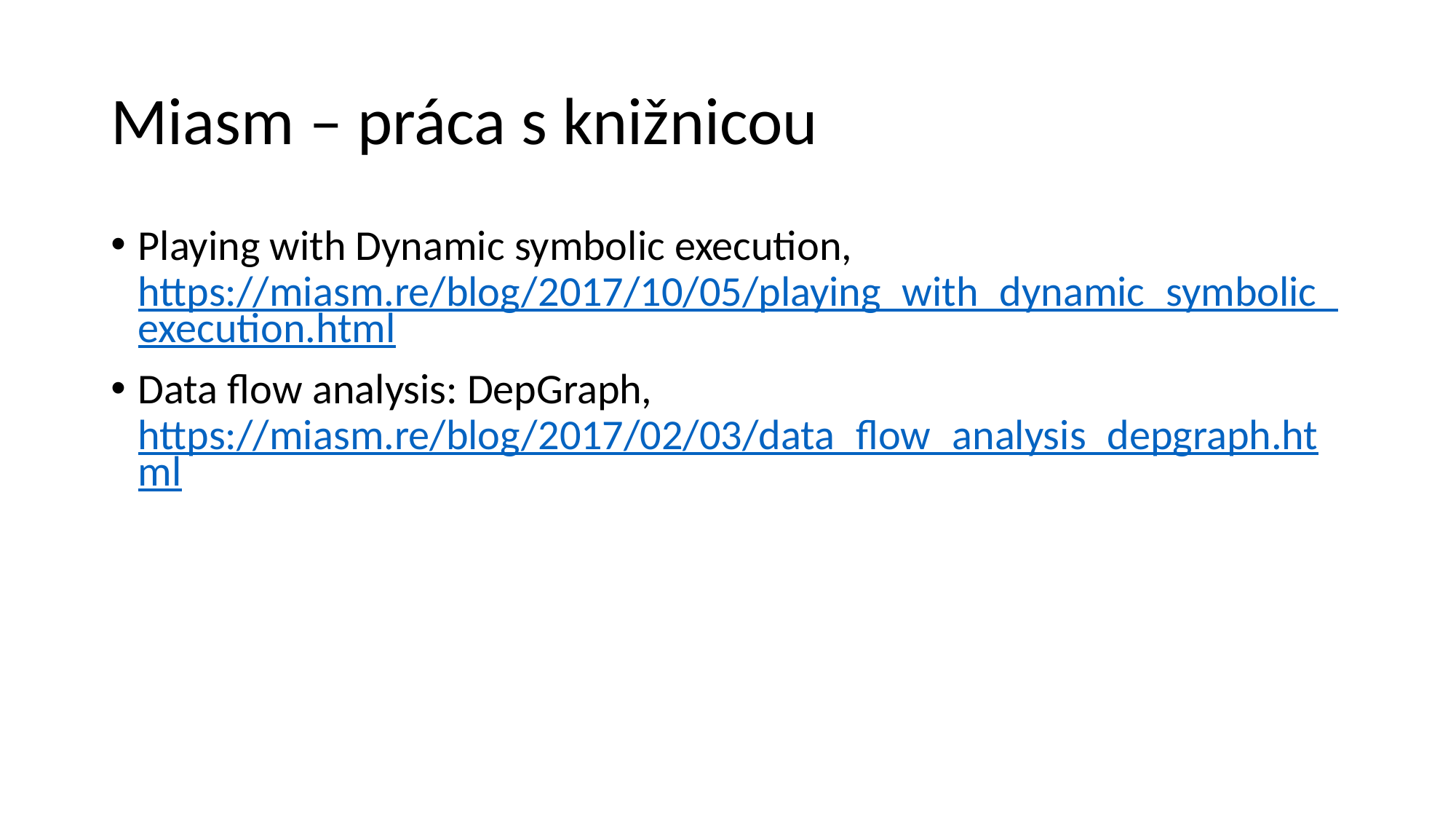

# Miasm – práca s knižnicou
Playing with Dynamic symbolic execution, https://miasm.re/blog/2017/10/05/playing_with_dynamic_symbolic_execution.html
Data flow analysis: DepGraph, https://miasm.re/blog/2017/02/03/data_flow_analysis_depgraph.html